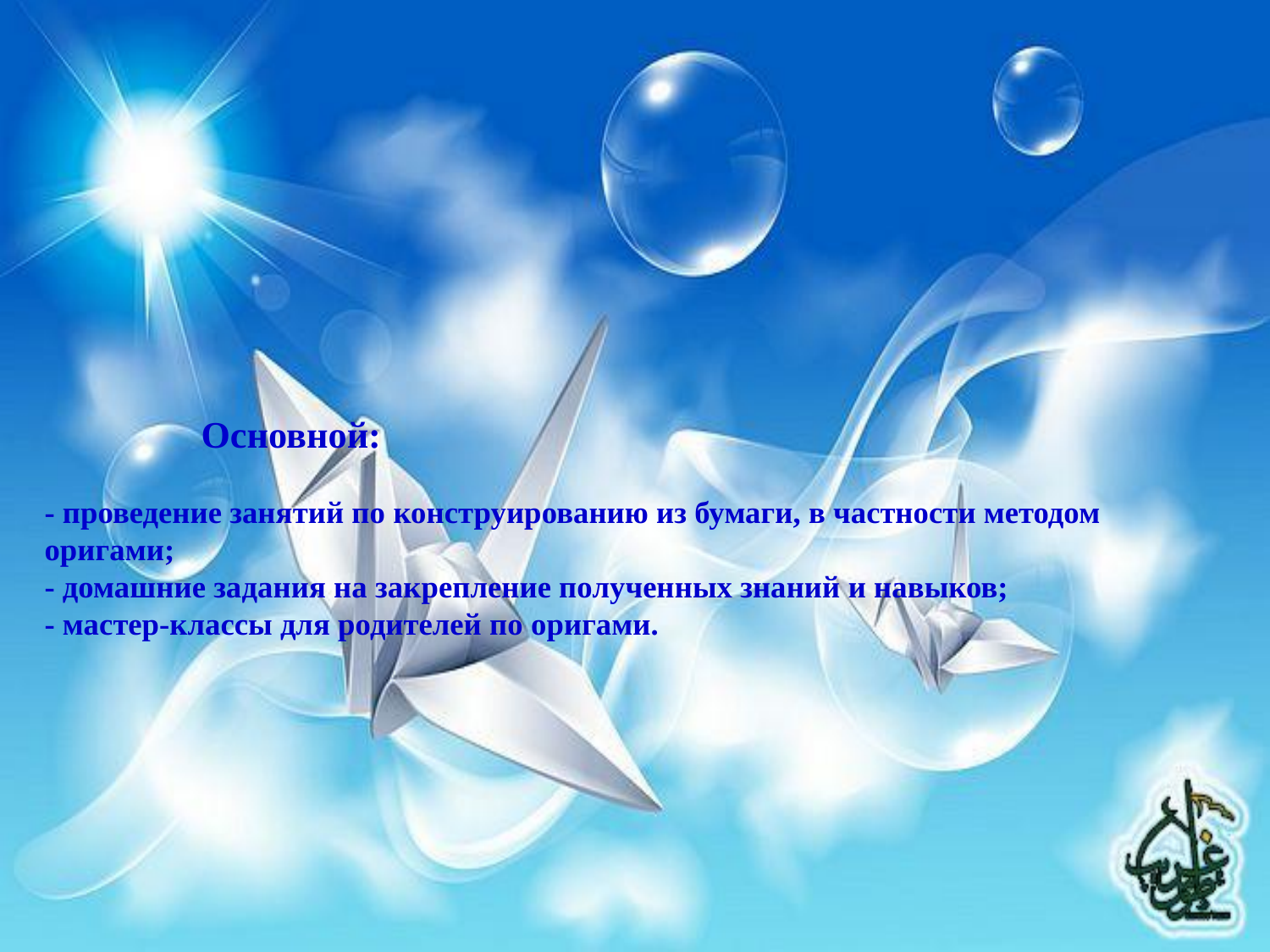

# Основной: - проведение занятий по конструированию из бумаги, в частности методом оригами; - домашние задания на закрепление полученных знаний и навыков; - мастер-классы для родителей по оригами.